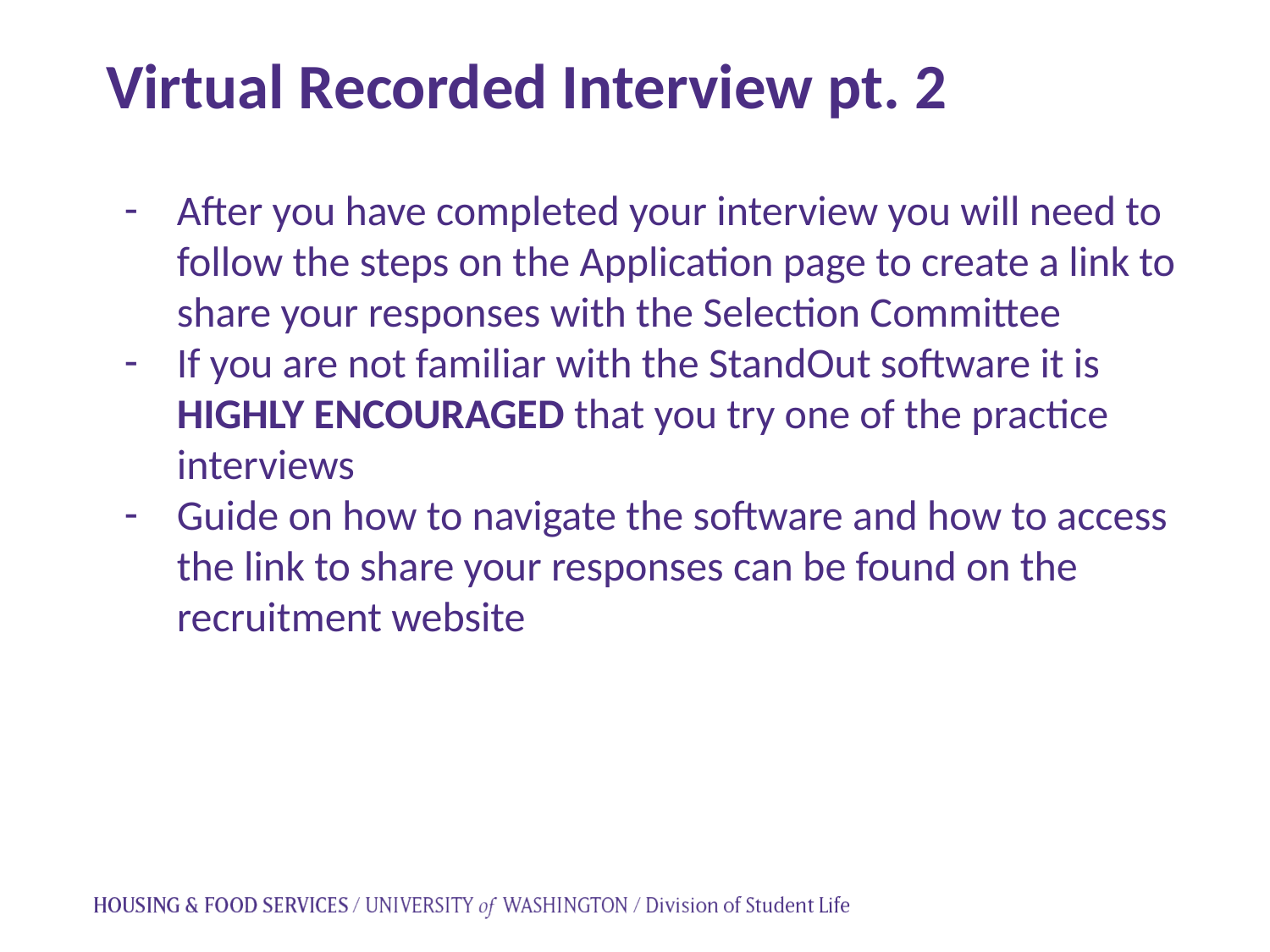

Virtual Recorded Interview pt. 2
After you have completed your interview you will need to follow the steps on the Application page to create a link to share your responses with the Selection Committee
If you are not familiar with the StandOut software it is HIGHLY ENCOURAGED that you try one of the practice interviews
Guide on how to navigate the software and how to access the link to share your responses can be found on the recruitment website